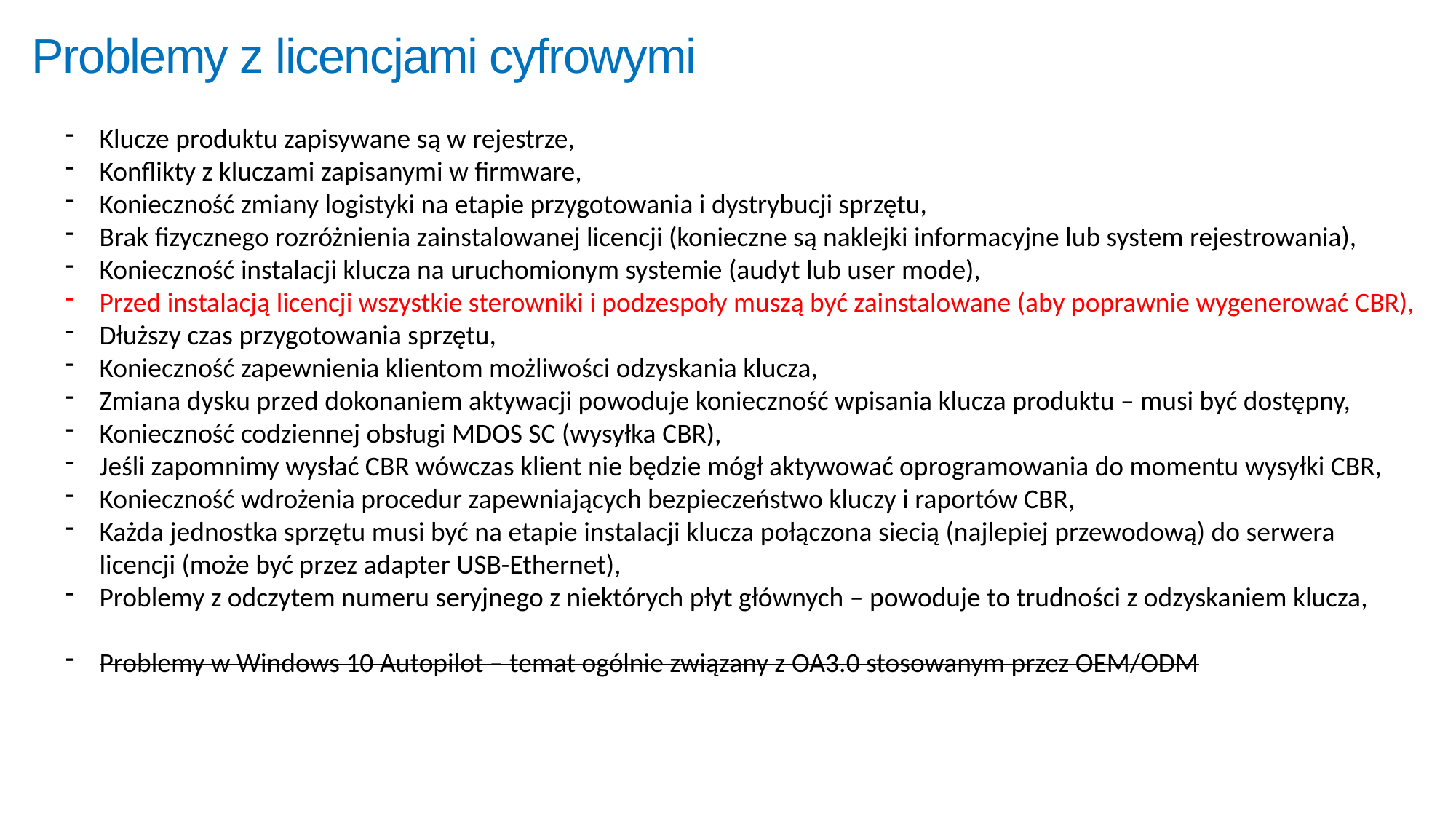

Problemy z licencjami cyfrowymi
Klucze produktu zapisywane są w rejestrze,
Konflikty z kluczami zapisanymi w firmware,
Konieczność zmiany logistyki na etapie przygotowania i dystrybucji sprzętu,
Brak fizycznego rozróżnienia zainstalowanej licencji (konieczne są naklejki informacyjne lub system rejestrowania),
Konieczność instalacji klucza na uruchomionym systemie (audyt lub user mode),
Przed instalacją licencji wszystkie sterowniki i podzespoły muszą być zainstalowane (aby poprawnie wygenerować CBR),
Dłuższy czas przygotowania sprzętu,
Konieczność zapewnienia klientom możliwości odzyskania klucza,
Zmiana dysku przed dokonaniem aktywacji powoduje konieczność wpisania klucza produktu – musi być dostępny,
Konieczność codziennej obsługi MDOS SC (wysyłka CBR),
Jeśli zapomnimy wysłać CBR wówczas klient nie będzie mógł aktywować oprogramowania do momentu wysyłki CBR,
Konieczność wdrożenia procedur zapewniających bezpieczeństwo kluczy i raportów CBR,
Każda jednostka sprzętu musi być na etapie instalacji klucza połączona siecią (najlepiej przewodową) do serwera
licencji (może być przez adapter USB-Ethernet),
Problemy z odczytem numeru seryjnego z niektórych płyt głównych – powoduje to trudności z odzyskaniem klucza,

Problemy w Windows 10 Autopilot – temat ogólnie związany z OA3.0 stosowanym przez OEM/ODM